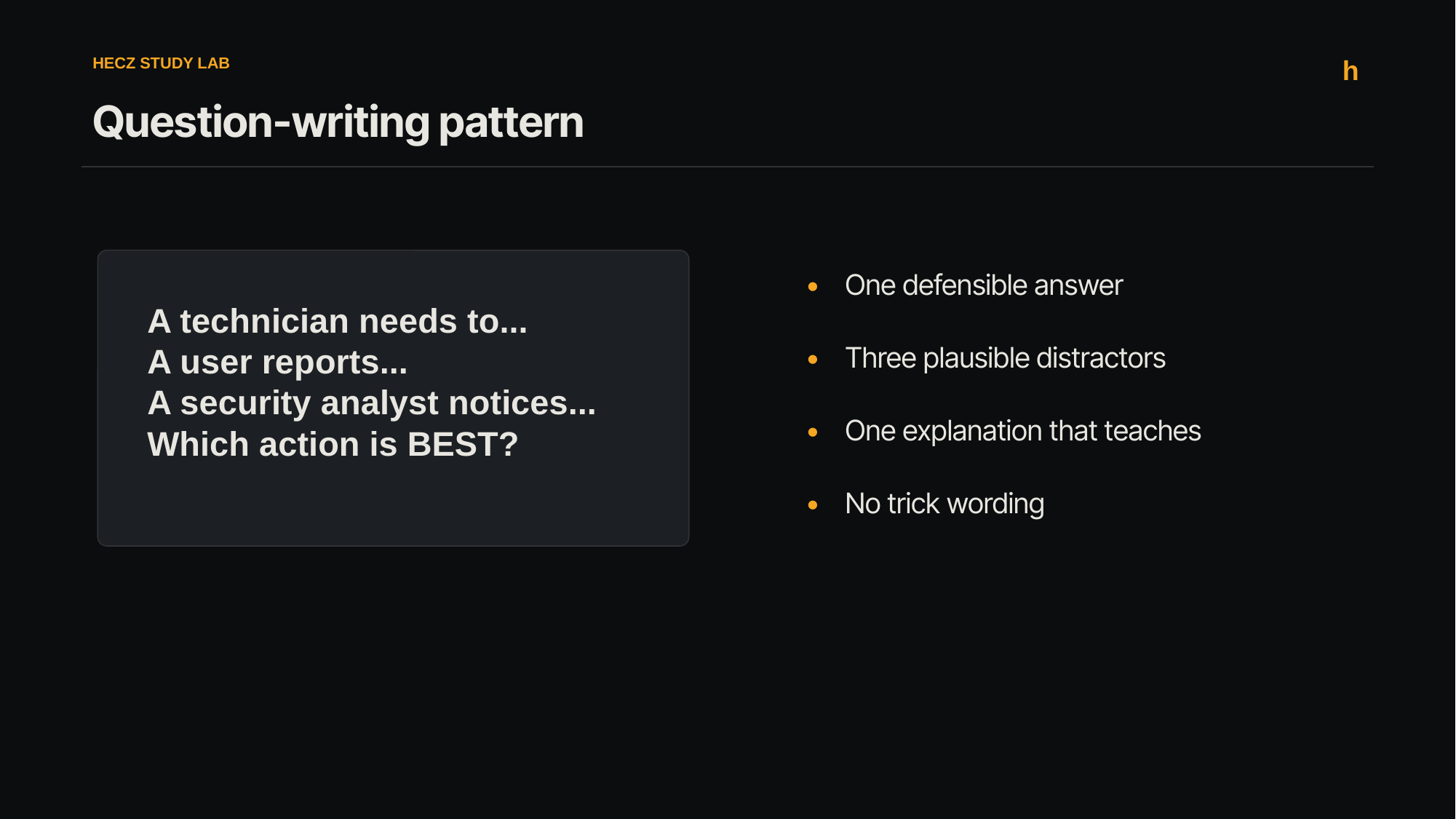

HECZ STUDY LAB
h
Question-writing pattern

•
One defensible answer
A technician needs to...
A user reports...
A security analyst notices...
Which action is BEST?
•
Three plausible distractors
•
One explanation that teaches
•
No trick wording